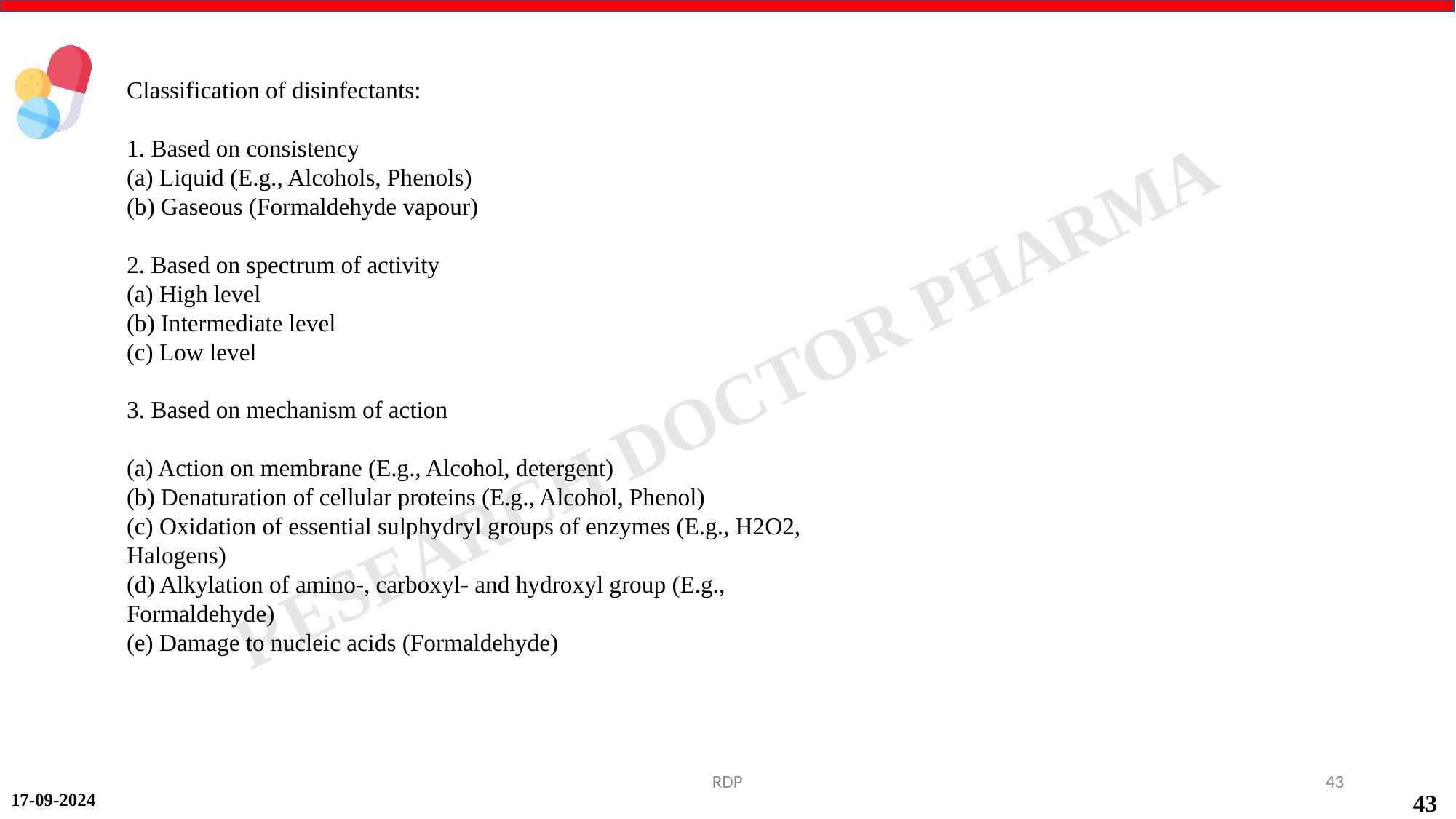

Classification of disinfectants:

1. Based on consistency
(a) Liquid (E.g., Alcohols, Phenols)
(b) Gaseous (Formaldehyde vapour)

2. Based on spectrum of activity
(a) High level
(b) Intermediate level
(c) Low level

3. Based on mechanism of action

(a) Action on membrane (E.g., Alcohol, detergent)
(b) Denaturation of cellular proteins (E.g., Alcohol, Phenol)
(c) Oxidation of essential sulphydryl groups of enzymes (E.g., H2O2,
Halogens)
(d) Alkylation of amino-, carboxyl- and hydroxyl group (E.g.,
Formaldehyde)
(e) Damage to nucleic acids (Formaldehyde)
RDP
43
17-09-2024
43